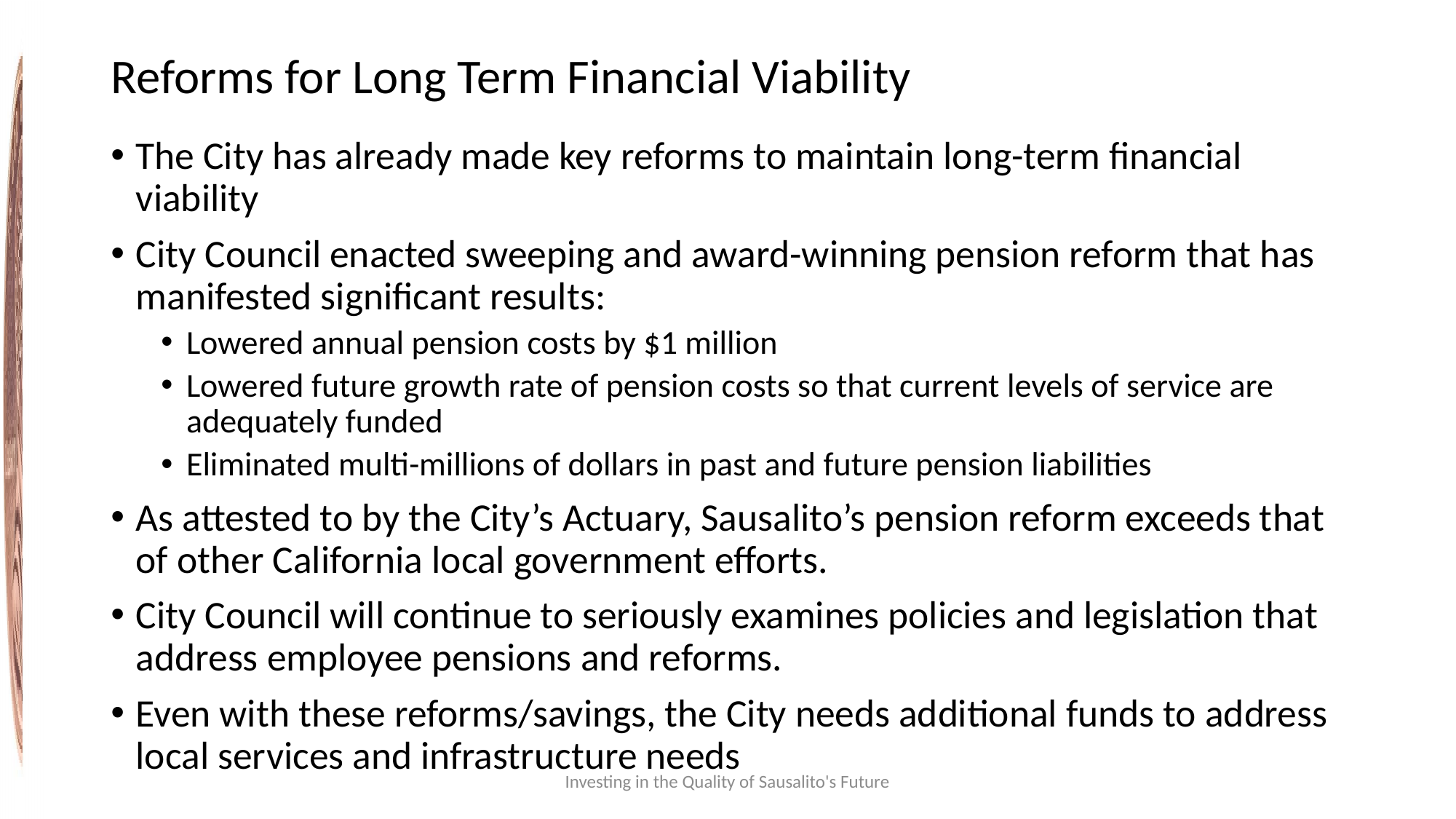

# Reforms for Long Term Financial Viability
The City has already made key reforms to maintain long-term financial viability
City Council enacted sweeping and award-winning pension reform that has manifested significant results:
Lowered annual pension costs by $1 million
Lowered future growth rate of pension costs so that current levels of service are adequately funded
Eliminated multi-millions of dollars in past and future pension liabilities
As attested to by the City’s Actuary, Sausalito’s pension reform exceeds that of other California local government efforts.
City Council will continue to seriously examines policies and legislation that address employee pensions and reforms.
Even with these reforms/savings, the City needs additional funds to address local services and infrastructure needs
Investing in the Quality of Sausalito's Future